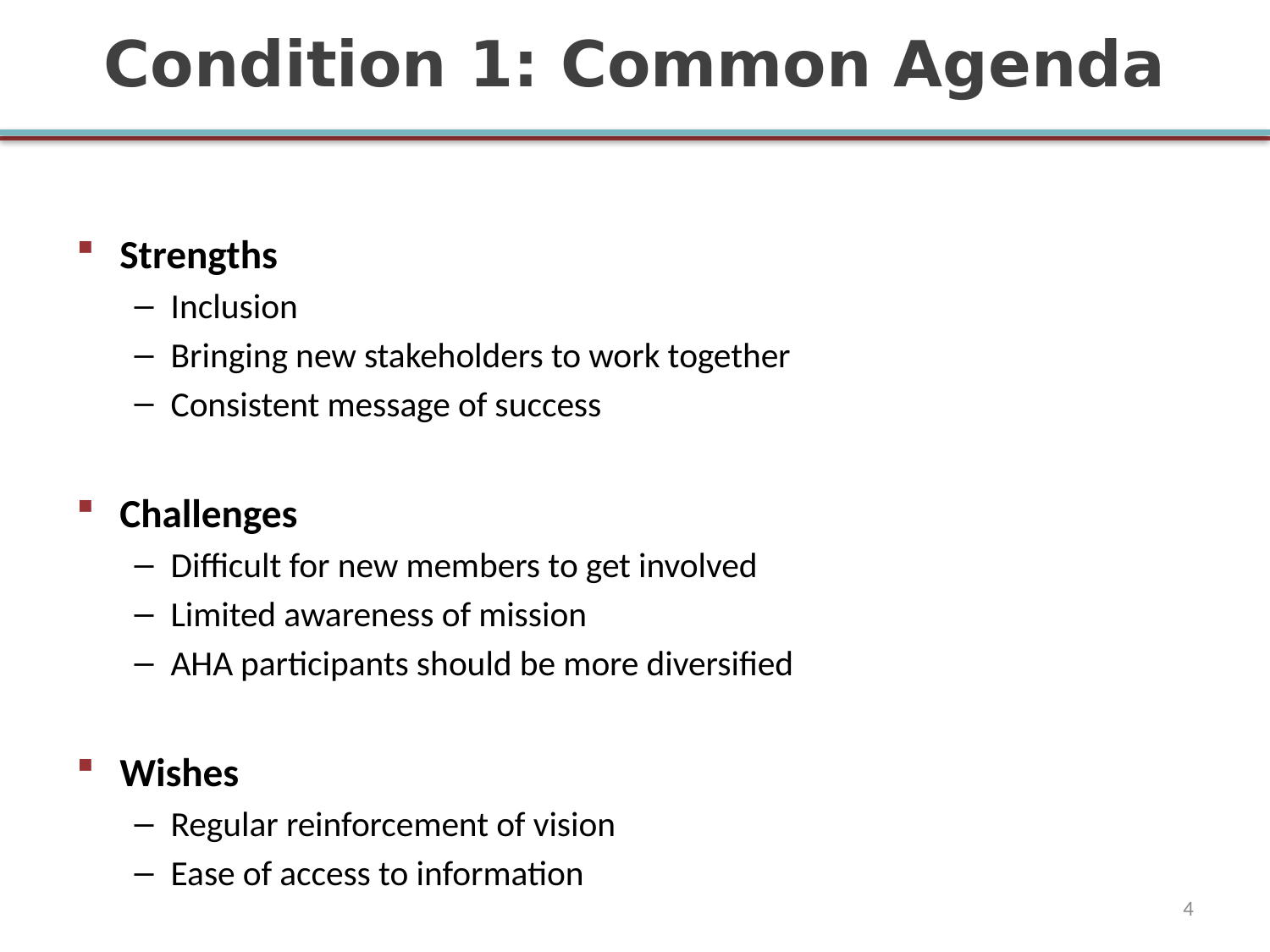

# Condition 1: Common Agenda
Strengths
Inclusion
Bringing new stakeholders to work together
Consistent message of success

Challenges
Difficult for new members to get involved
Limited awareness of mission
AHA participants should be more diversified

Wishes
Regular reinforcement of vision
Ease of access to information

4